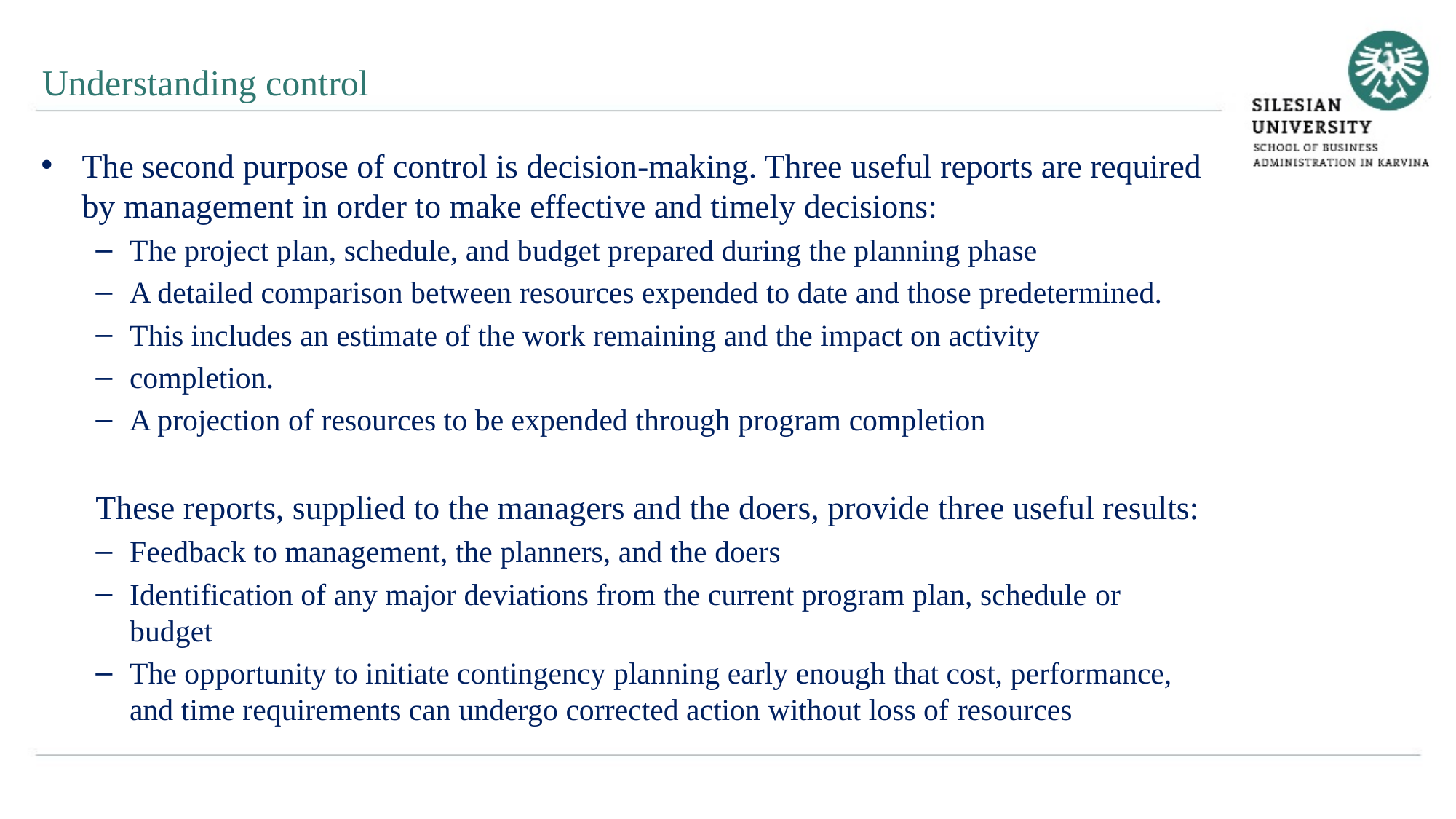

Understanding control
The second purpose of control is decision-making. Three useful reports are required by management in order to make effective and timely decisions:
The project plan, schedule, and budget prepared during the planning phase
A detailed comparison between resources expended to date and those predetermined.
This includes an estimate of the work remaining and the impact on activity
completion.
A projection of resources to be expended through program completion

These reports, supplied to the managers and the doers, provide three useful results:
Feedback to management, the planners, and the doers
Identification of any major deviations from the current program plan, schedule or budget
The opportunity to initiate contingency planning early enough that cost, performance, and time requirements can undergo corrected action without loss of resources